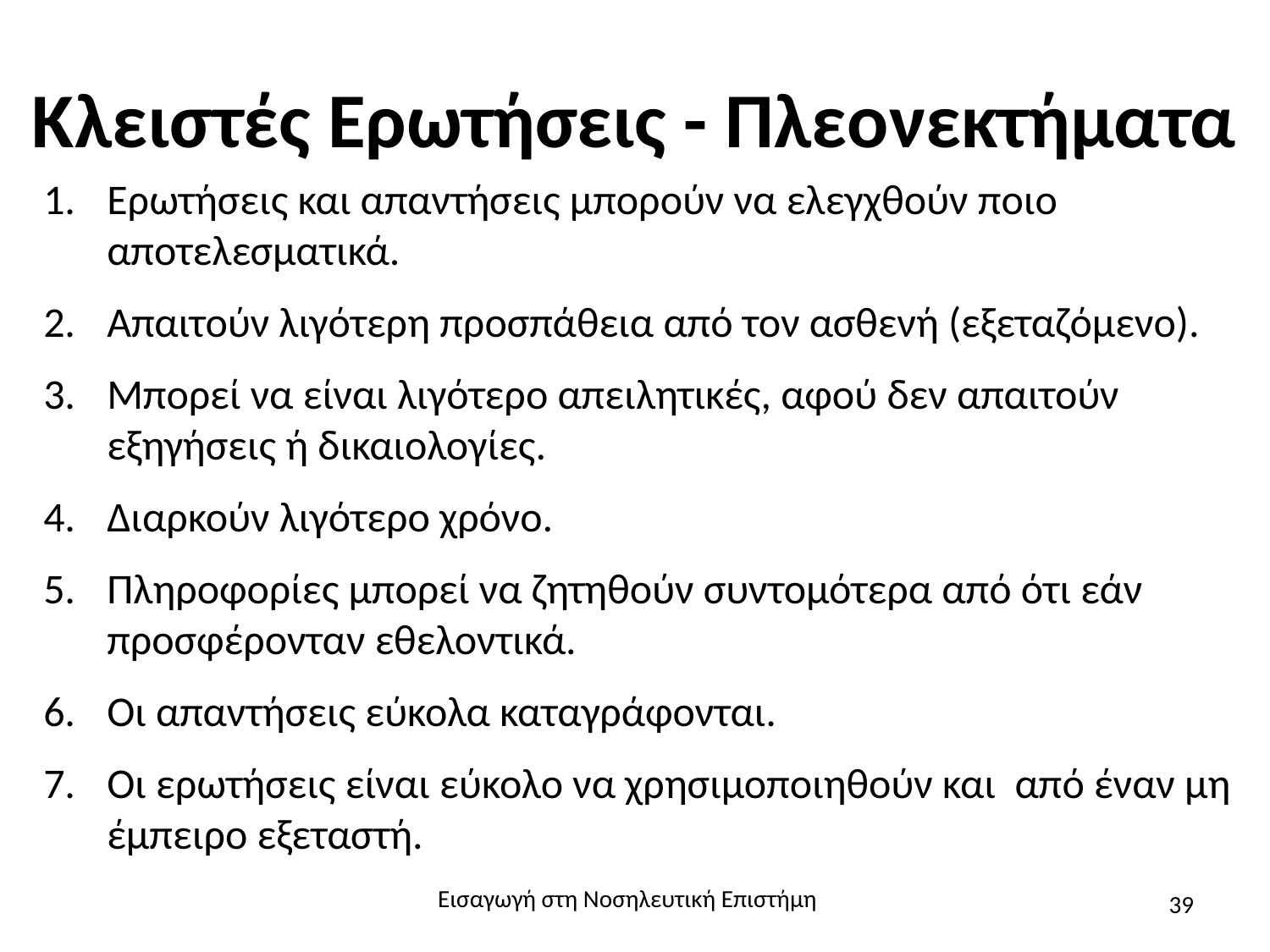

# Κλειστές Ερωτήσεις - Πλεονεκτήματα
Ερωτήσεις και απαντήσεις μπορούν να ελεγχθούν ποιο αποτελεσματικά.
Απαιτούν λιγότερη προσπάθεια από τον ασθενή (εξεταζόμενο).
Μπορεί να είναι λιγότερο απειλητικές, αφού δεν απαιτούν εξηγήσεις ή δικαιολογίες.
Διαρκούν λιγότερο χρόνο.
Πληροφορίες μπορεί να ζητηθούν συντομότερα από ότι εάν προσφέρονταν εθελοντικά.
Οι απαντήσεις εύκολα καταγράφονται.
Οι ερωτήσεις είναι εύκολο να χρησιμοποιηθούν και  από έναν μη έμπειρο εξεταστή.

Εισαγωγή στη Νοσηλευτική Επιστήμη

39